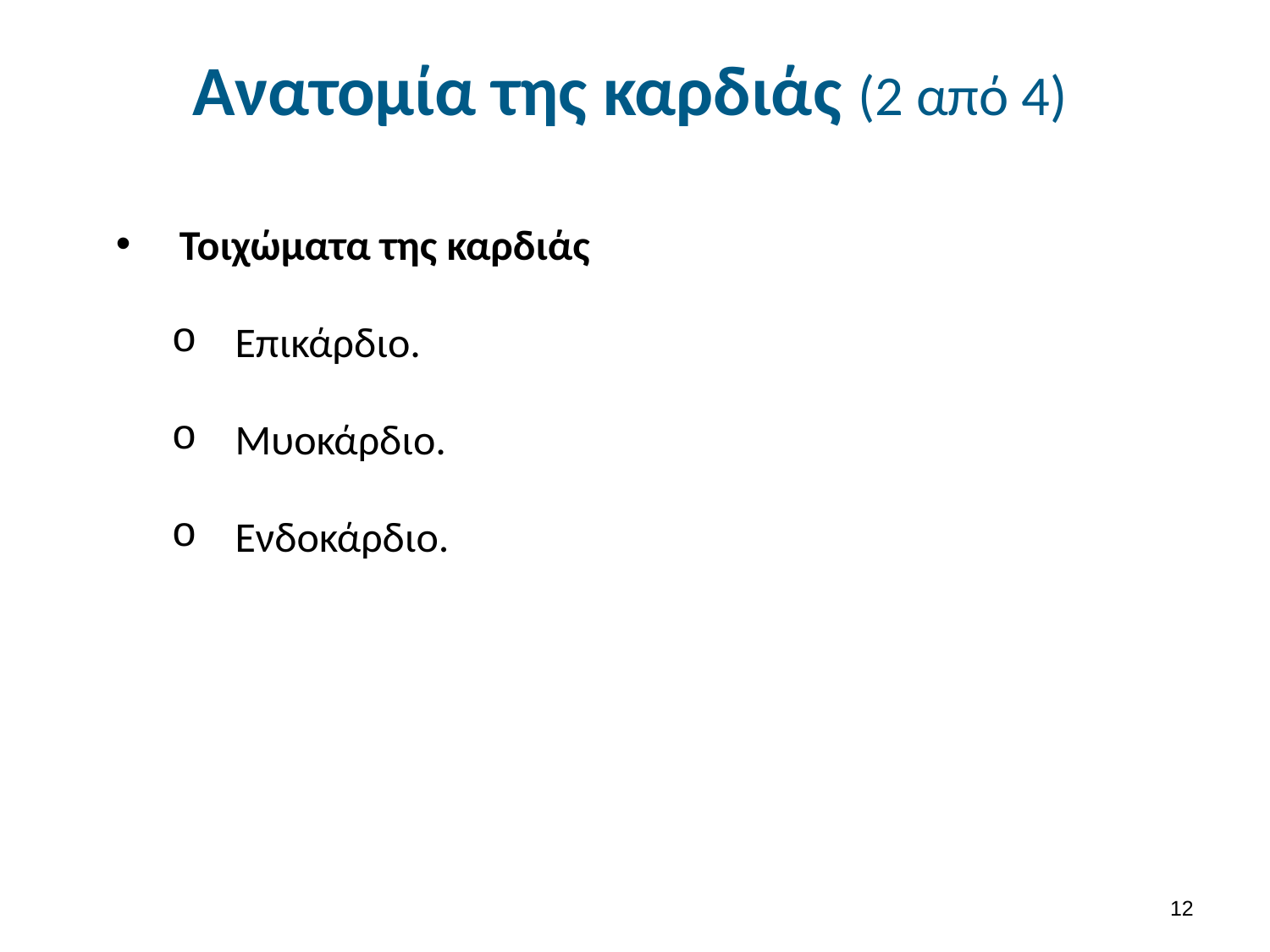

# Ανατομία της καρδιάς (2 από 4)
Τοιχώματα της καρδιάς
Eπικάρδιο.
Μυοκάρδιο.
Ενδοκάρδιο.
12